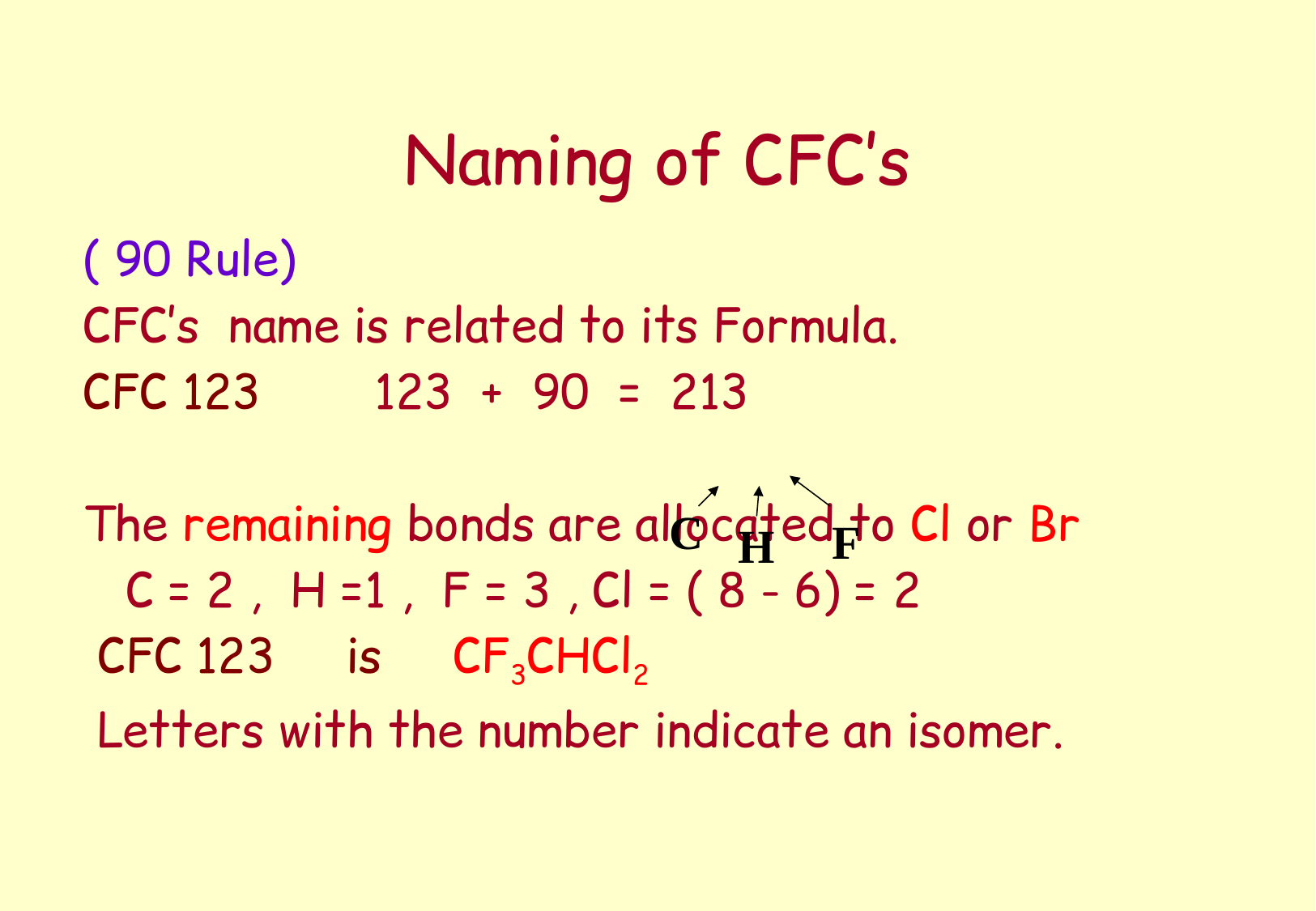

# Naming of CFC’s
( 90 Rule)
CFC’s  name is related to its Formula.
CFC 123        123  +  90  =  213

The remaining bonds are allocated to Cl or Br
   C = 2 ,  H =1 ,  F = 3 , Cl = ( 8 - 6) = 2
 CFC 123     is     CF3CHCl2
 Letters with the number indicate an isomer.

C
F
H